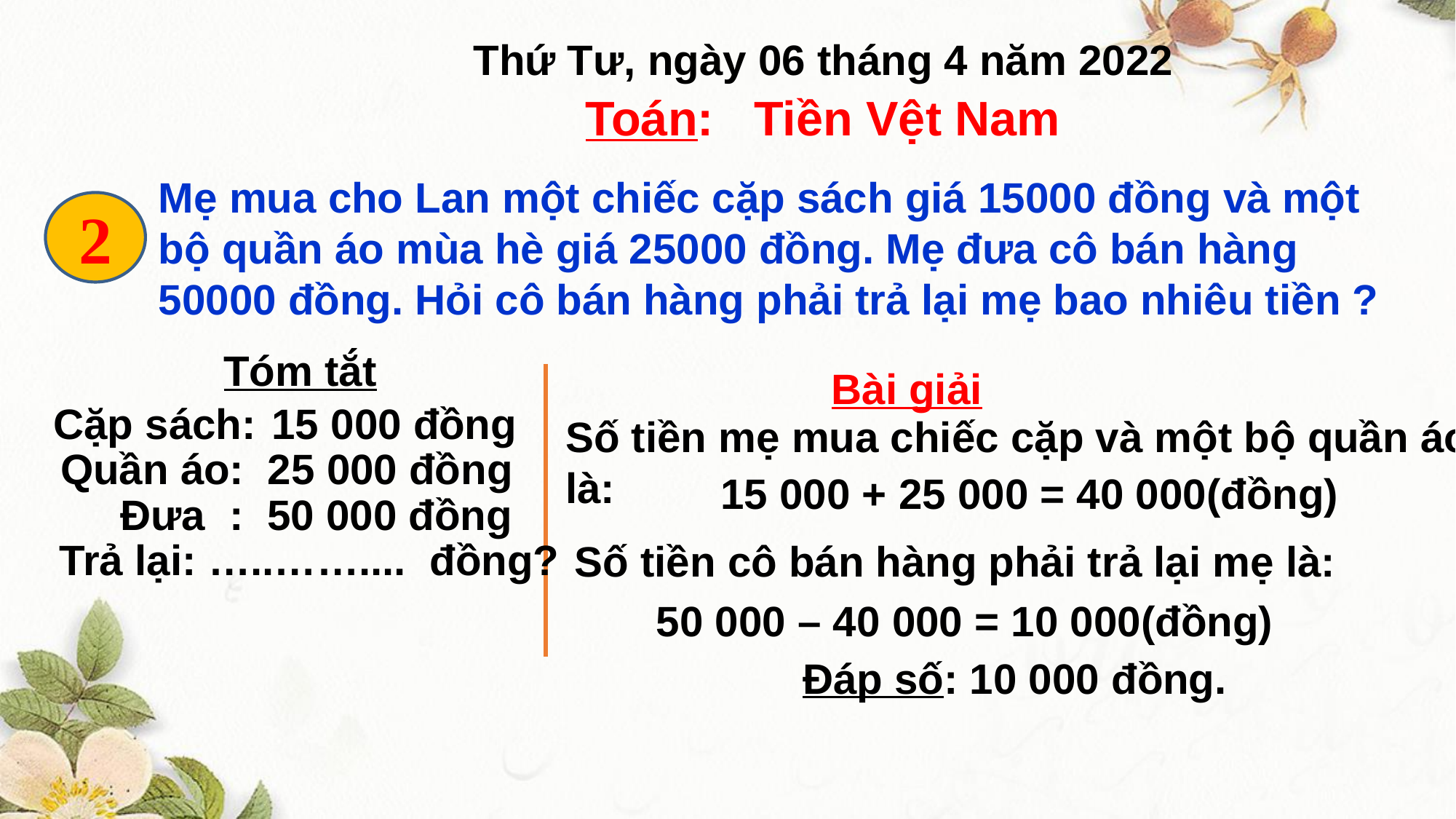

Thứ Tư, ngày 06 tháng 4 năm 2022
Toán:   Tiền Vệt Nam
Mẹ mua cho Lan một chiếc cặp sách giá 15000 đồng và một bộ quần áo mùa hè giá 25000 đồng. Mẹ đưa cô bán hàng 50000 đồng. Hỏi cô bán hàng phải trả lại mẹ bao nhiêu tiền ?
2
Tóm tắt
Bài giải
Cặp sách: 	15 000 đồng
Số tiền mẹ mua chiếc cặp và một bộ quần áo là:
Quần áo:  25 000 đồng
15 000 + 25 000 = 40 000(đồng)
Đưa	:  50 000 đồng
Trả lại: …..……....  đồng?
Số tiền cô bán hàng phải trả lại mẹ là:
50 000 – 40 000 = 10 000(đồng)
Đáp số: 10 000 đồng.